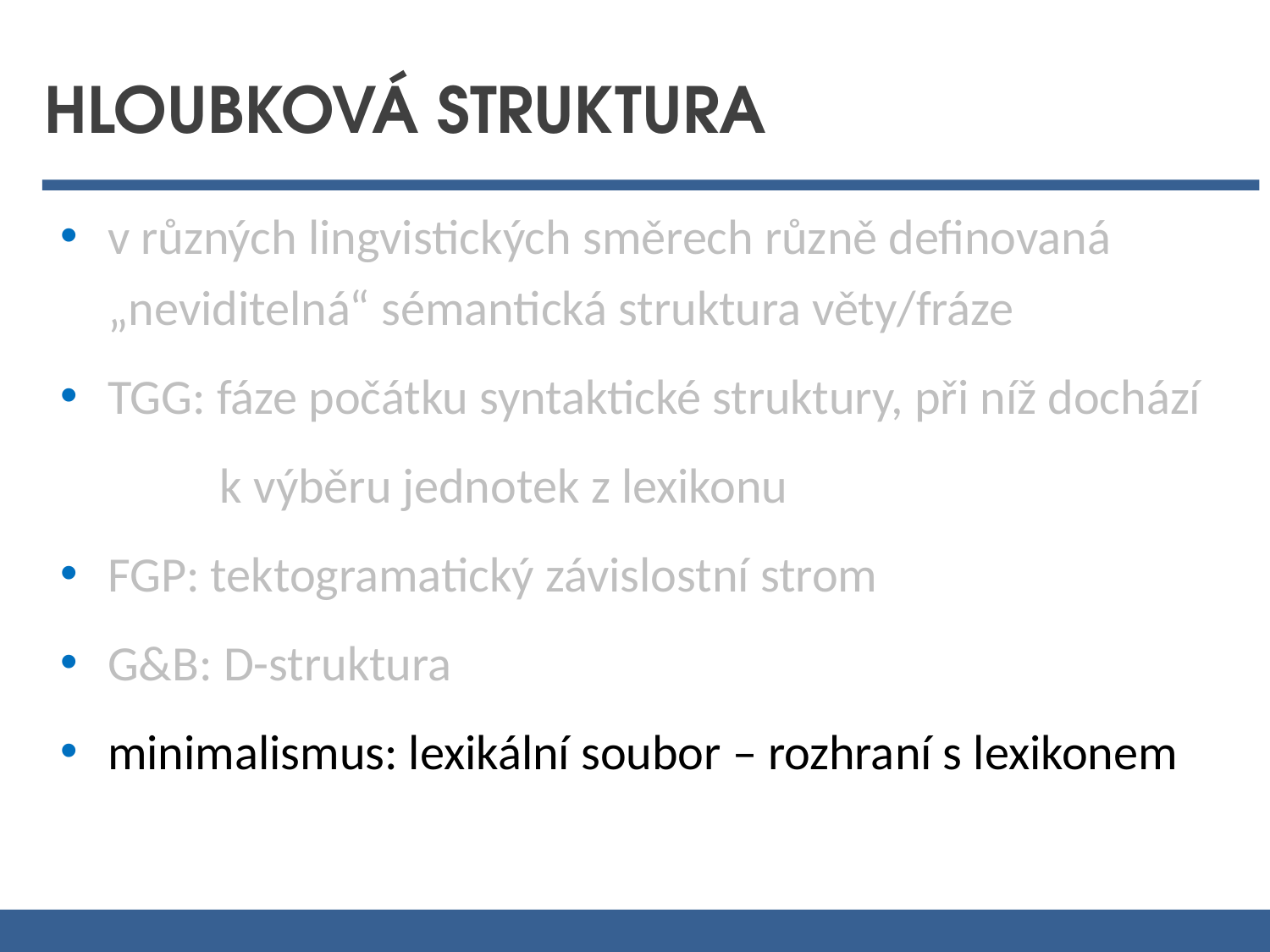

Hloubková struktura

v různých lingvistických směrech různě definovaná „neviditelná“ sémantická struktura věty/fráze
TGG: fáze počátku syntaktické struktury, při níž dochází
          k výběru jednotek z lexikonu
FGP: tektogramatický závislostní strom
G&B: D-struktura
minimalismus: lexikální soubor – rozhraní s lexikonem